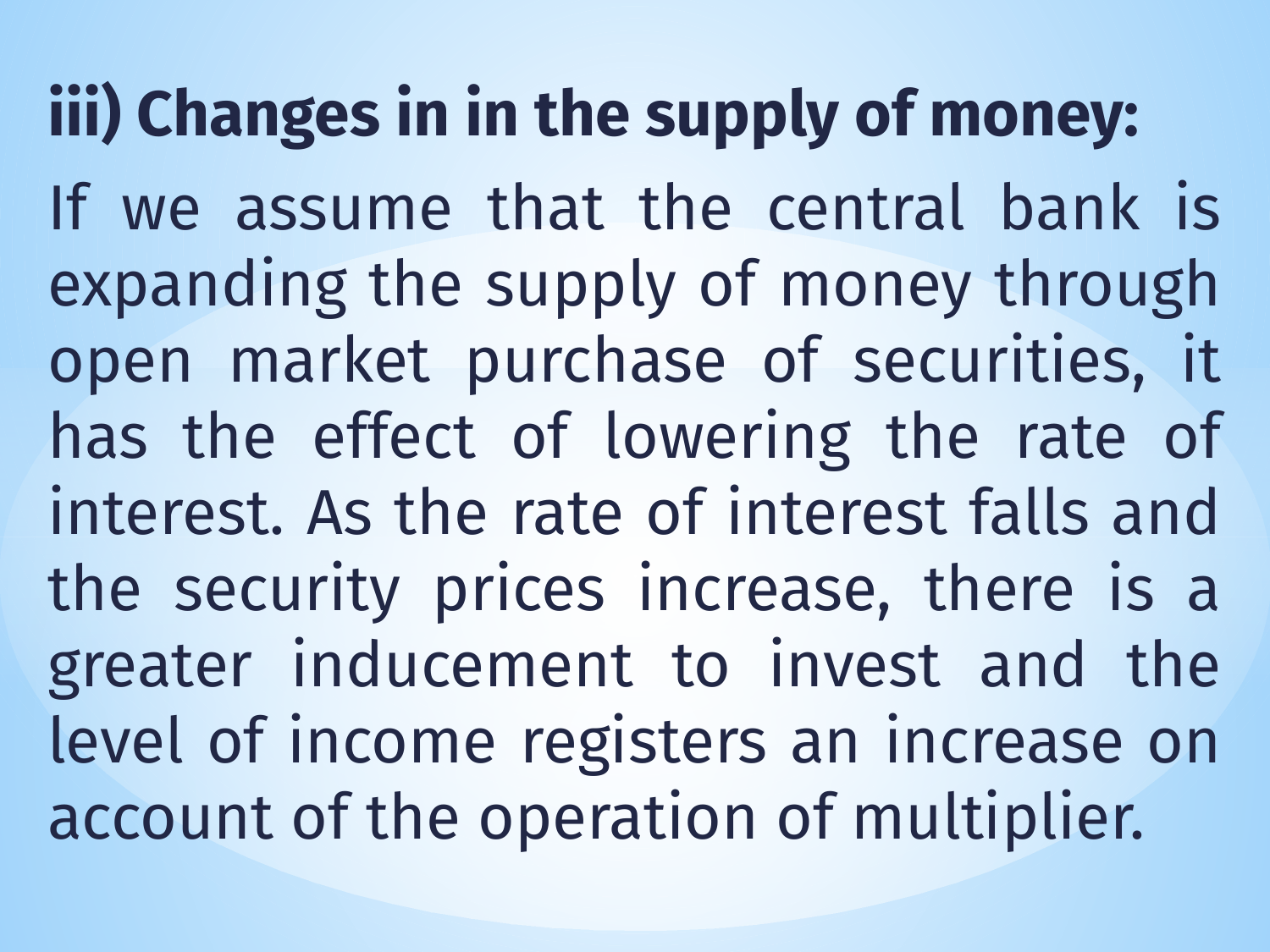

iii) Changes in in the supply of money:
If we assume that the central bank is expanding the supply of money through open market purchase of securities, it has the effect of lowering the rate of interest. As the rate of interest falls and the security prices increase, there is a greater inducement to invest and the level of income registers an increase on account of the operation of multiplier.